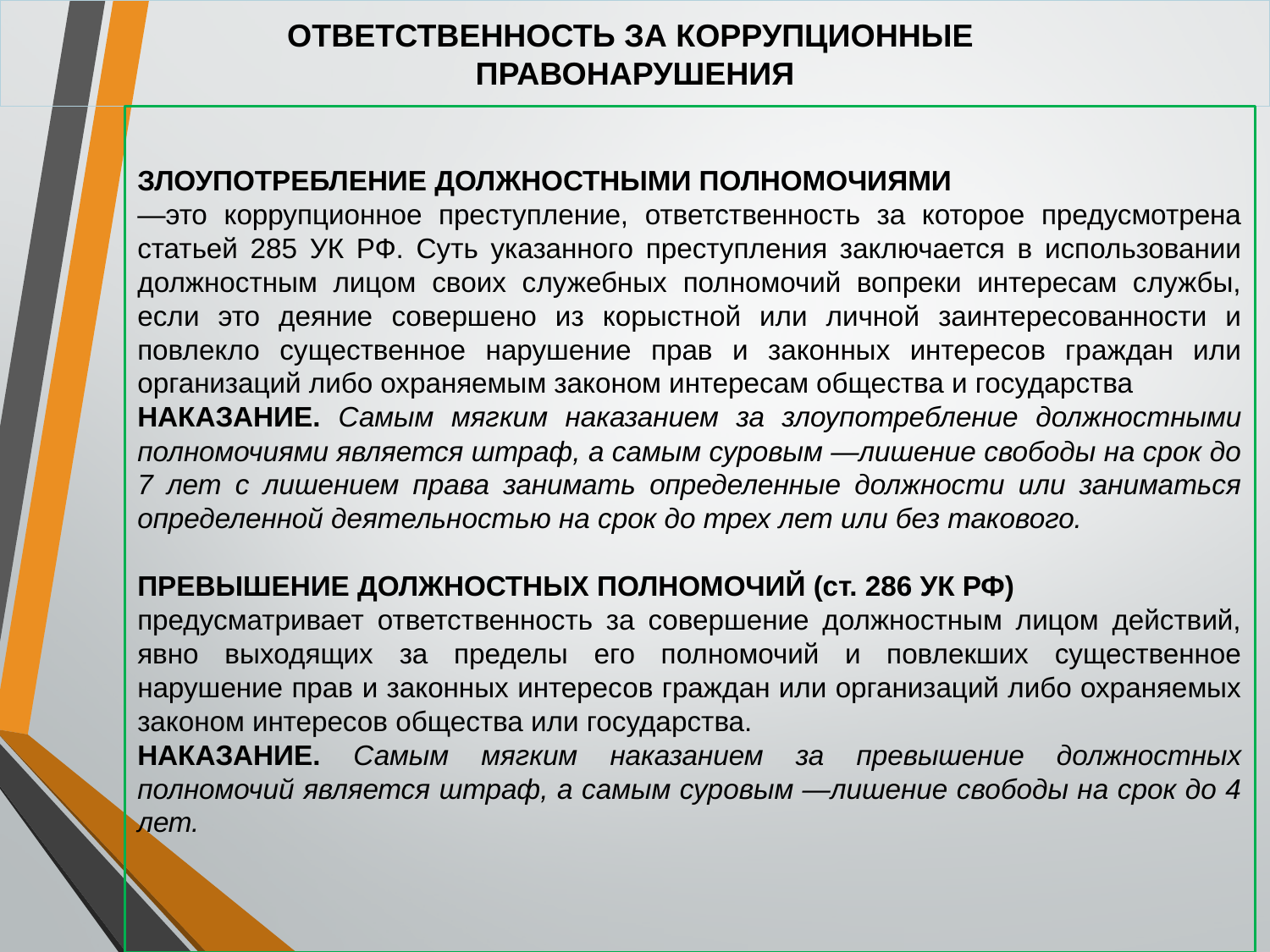

# ОТВЕТСТВЕННОСТЬ ЗА КОРРУПЦИОННЫЕ ПРАВОНАРУШЕНИЯ
ЗЛОУПОТРЕБЛЕНИЕ ДОЛЖНОСТНЫМИ ПОЛНОМОЧИЯМИ
—это коррупционное преступление, ответственность за которое предусмотрена статьей 285 УК РФ. Суть указанного преступления заключается в использовании должностным лицом своих служебных полномочий вопреки интересам службы, если это деяние совершено из корыстной или личной заинтересованности и повлекло существенное нарушение прав и законных интересов граждан или организаций либо охраняемым законом интересам общества и государства
НАКАЗАНИЕ. Самым мягким наказанием за злоупотребление должностными полномочиями является штраф, а самым суровым —лишение свободы на срок до 7 лет с лишением права занимать определенные должности или заниматься определенной деятельностью на срок до трех лет или без такового.

ПРЕВЫШЕНИЕ ДОЛЖНОСТНЫХ ПОЛНОМОЧИЙ (ст. 286 УК РФ)
предусматривает ответственность за совершение должностным лицом действий, явно выходящих за пределы его полномочий и повлекших существенное нарушение прав и законных интересов граждан или организаций либо охраняемых законом интересов общества или государства.
НАКАЗАНИЕ. Самым мягким наказанием за превышение должностных полномочий является штраф, а самым суровым —лишение свободы на срок до 4 лет.